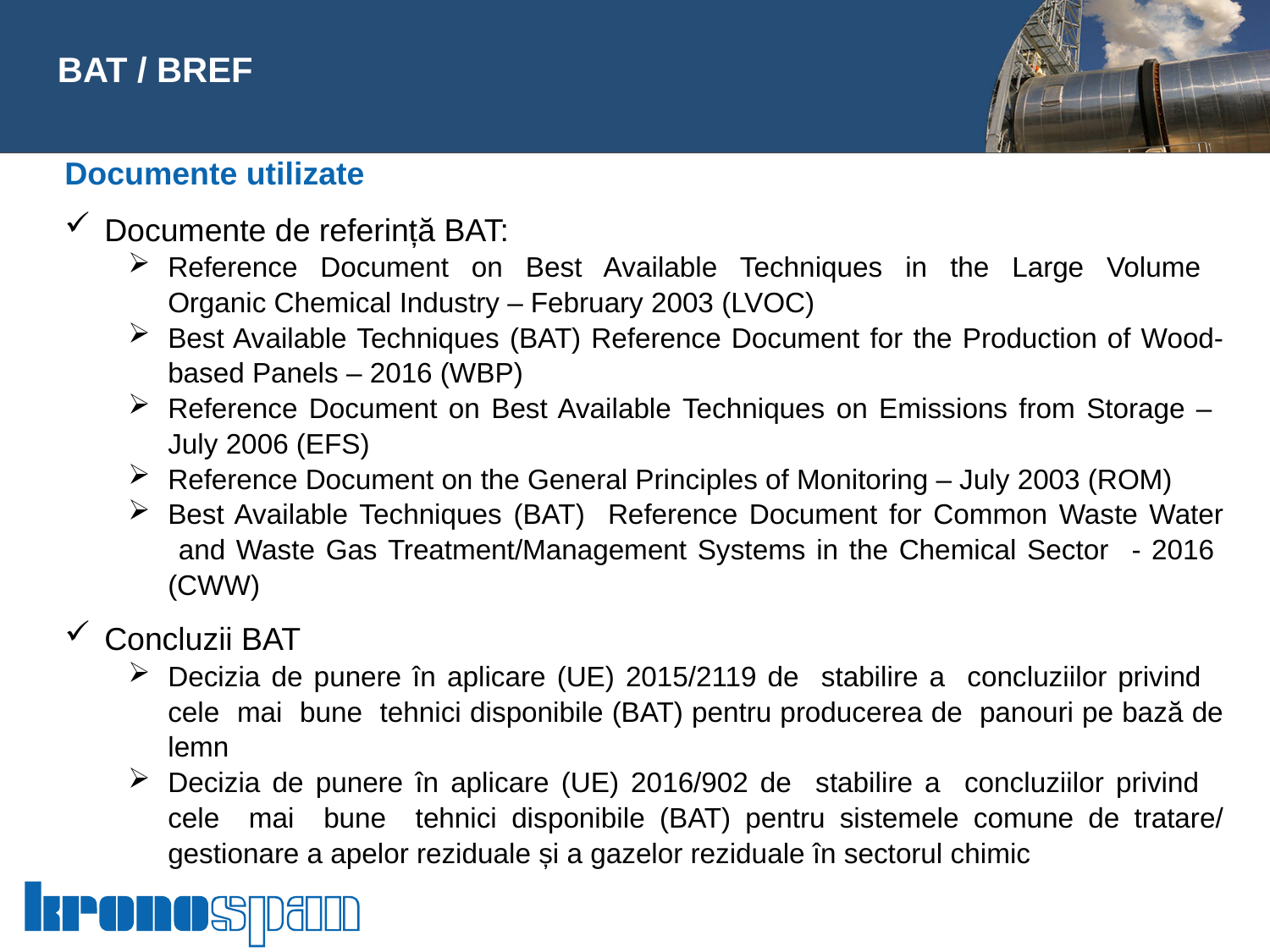

#
BAT / BREF
Documente utilizate
Documente de referință BAT:
Reference Document on Best Available Techniques in the Large Volume
Organic Chemical Industry – February 2003 (LVOC)
Best Available Techniques (BAT) Reference Document for the Production of Wood-
based Panels – 2016 (WBP)
Reference Document on Best Available Techniques on Emissions from Storage –
July 2006 (EFS)
Reference Document on the General Principles of Monitoring – July 2003 (ROM)
Best Available Techniques (BAT)  Reference Document for Common Waste Water
 and Waste Gas Treatment/Management Systems in the Chemical Sector  - 2016
(CWW)
Concluzii BAT
Decizia de punere în aplicare (UE) 2015/2119 de  stabilire a  concluziilor privind
cele  mai  bune  tehnici disponibile (BAT) pentru producerea de  panouri pe bază de lemn
Decizia de punere în aplicare (UE) 2016/902 de  stabilire a  concluziilor privind
cele  mai  bune  tehnici disponibile (BAT) pentru sistemele comune de tratare/
gestionare a apelor reziduale și a gazelor reziduale în sectorul chimic